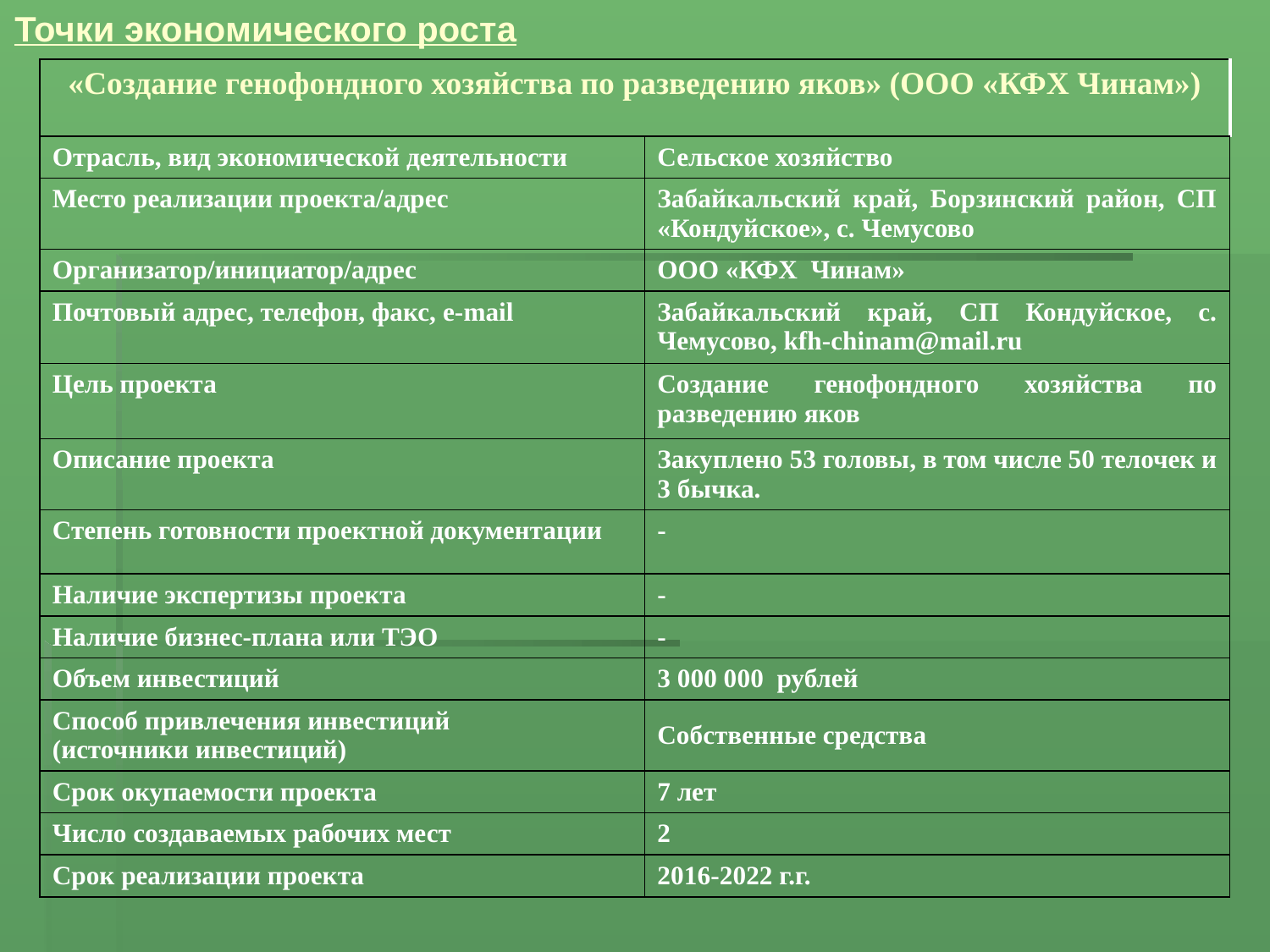

Точки экономического роста
| «Создание генофондного хозяйства по разведению яков» (ООО «КФХ Чинам») |  |
| --- | --- |
| Отрасль, вид экономической деятельности | Сельское хозяйство |
| Место реализации проекта/адрес | Забайкальский край, Борзинский район, СП «Кондуйское», с. Чемусово |
| Организатор/инициатор/адрес | ООО «КФХ Чинам» |
| Почтовый адрес, телефон, факс, e-mail | Забайкальский край, СП Кондуйское, с. Чемусово, kfh-chinam@mail.ru |
| Цель проекта | Создание генофондного хозяйства по разведению яков |
| Описание проекта | Закуплено 53 головы, в том числе 50 телочек и 3 бычка. |
| Степень готовности проектной документации | - |
| Наличие экспертизы проекта | - |
| Наличие бизнес-плана или ТЭО | - |
| Объем инвестиций | 3 000 000 рублей |
| Способ привлечения инвестиций (источники инвестиций) | Собственные средства |
| Срок окупаемости проекта | 7 лет |
| Число создаваемых рабочих мест | 2 |
| Срок реализации проекта | 2016-2022 г.г. |